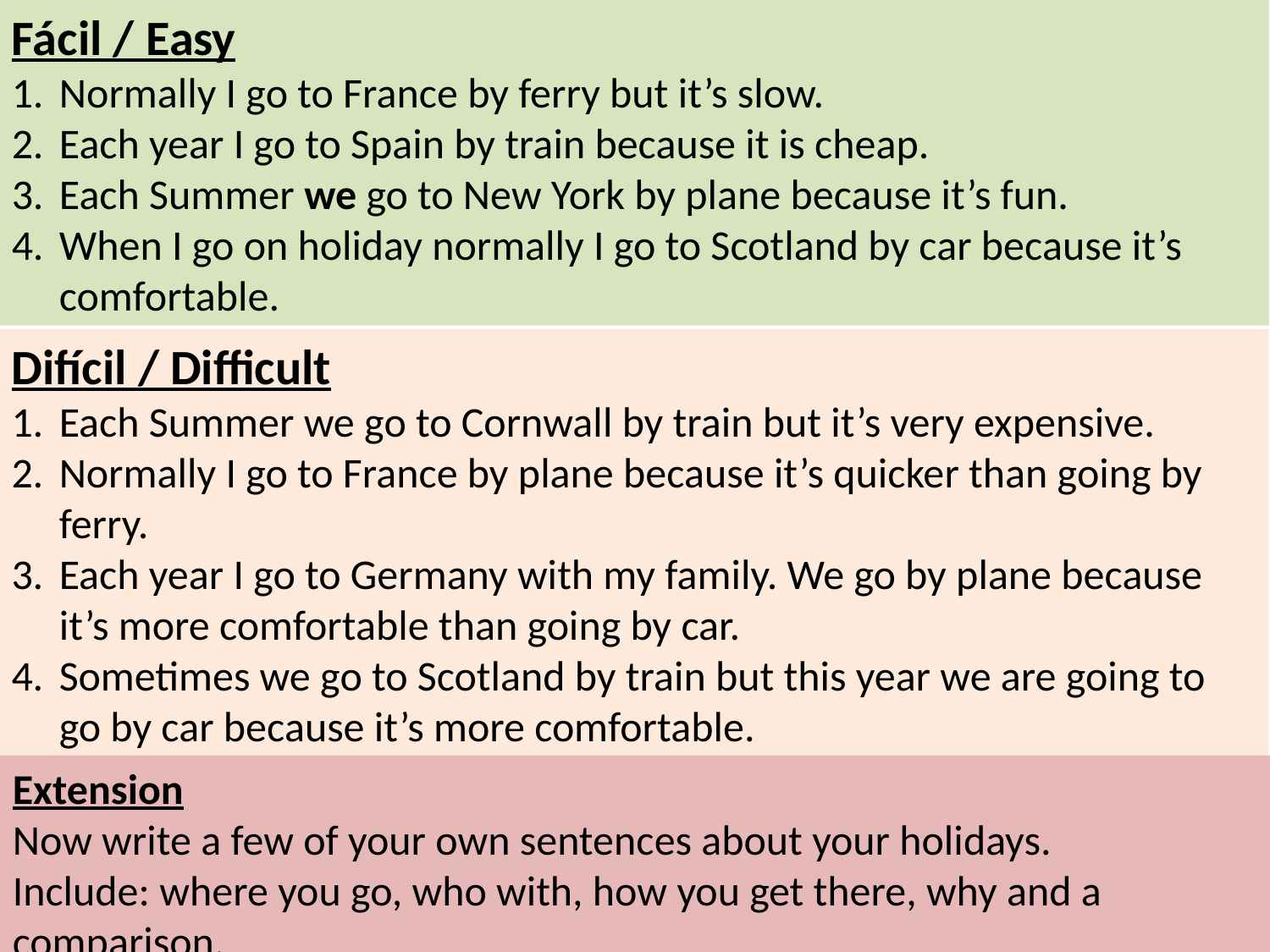

Fácil / Easy
Normally I go to France by ferry but it’s slow.
Each year I go to Spain by train because it is cheap.
Each Summer we go to New York by plane because it’s fun.
When I go on holiday normally I go to Scotland by car because it’s comfortable.
Difícil / Difficult
Each Summer we go to Cornwall by train but it’s very expensive.
Normally I go to France by plane because it’s quicker than going by ferry.
Each year I go to Germany with my family. We go by plane because it’s more comfortable than going by car.
Sometimes we go to Scotland by train but this year we are going to go by car because it’s more comfortable.
Extension
Now write a few of your own sentences about your holidays.
Include: where you go, who with, how you get there, why and a comparison.